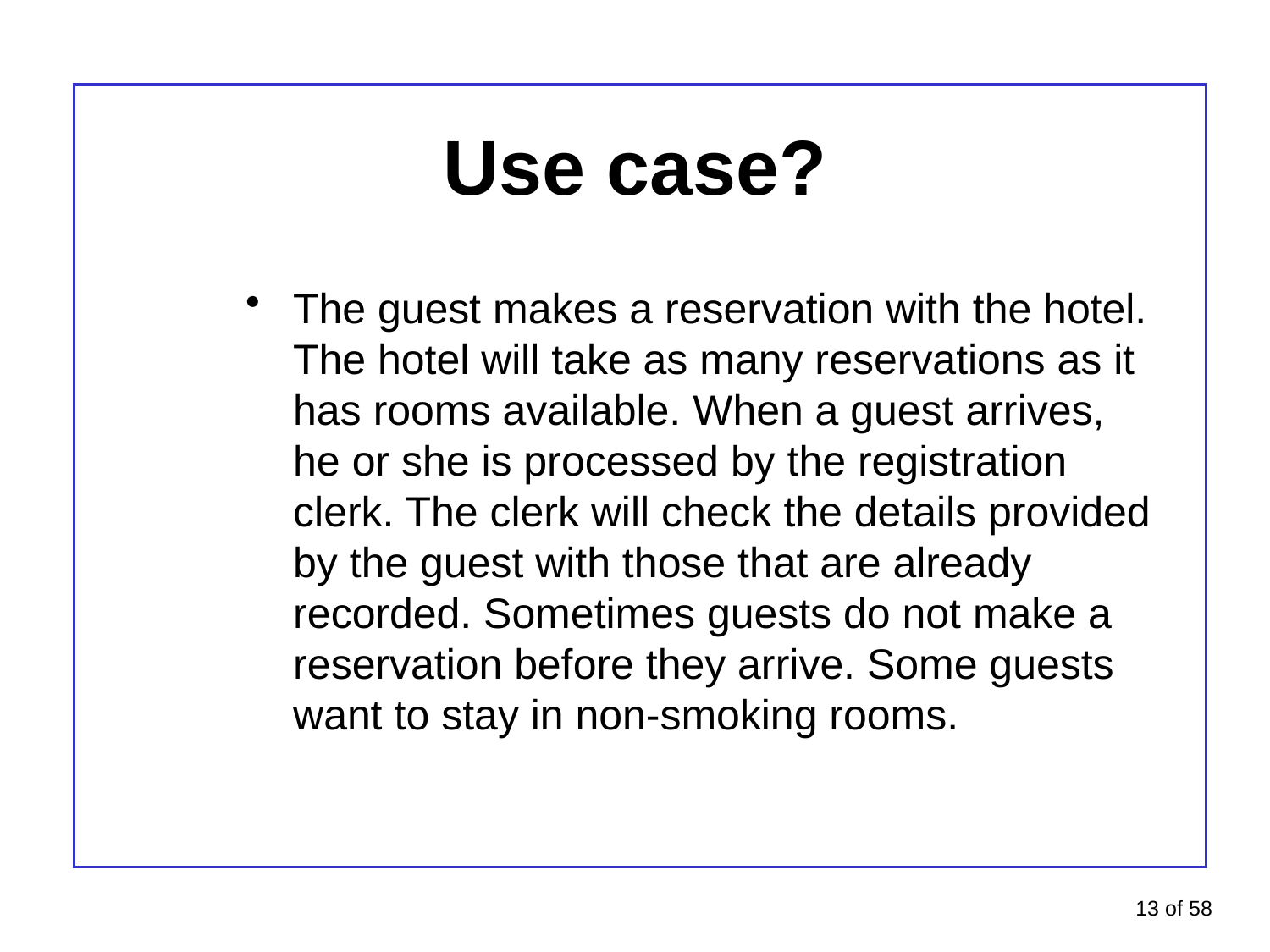

# Use case?
The guest makes a reservation with the hotel. The hotel will take as many reservations as it has rooms available. When a guest arrives, he or she is processed by the registration clerk. The clerk will check the details provided by the guest with those that are already recorded. Sometimes guests do not make a reservation before they arrive. Some guests want to stay in non-smoking rooms.